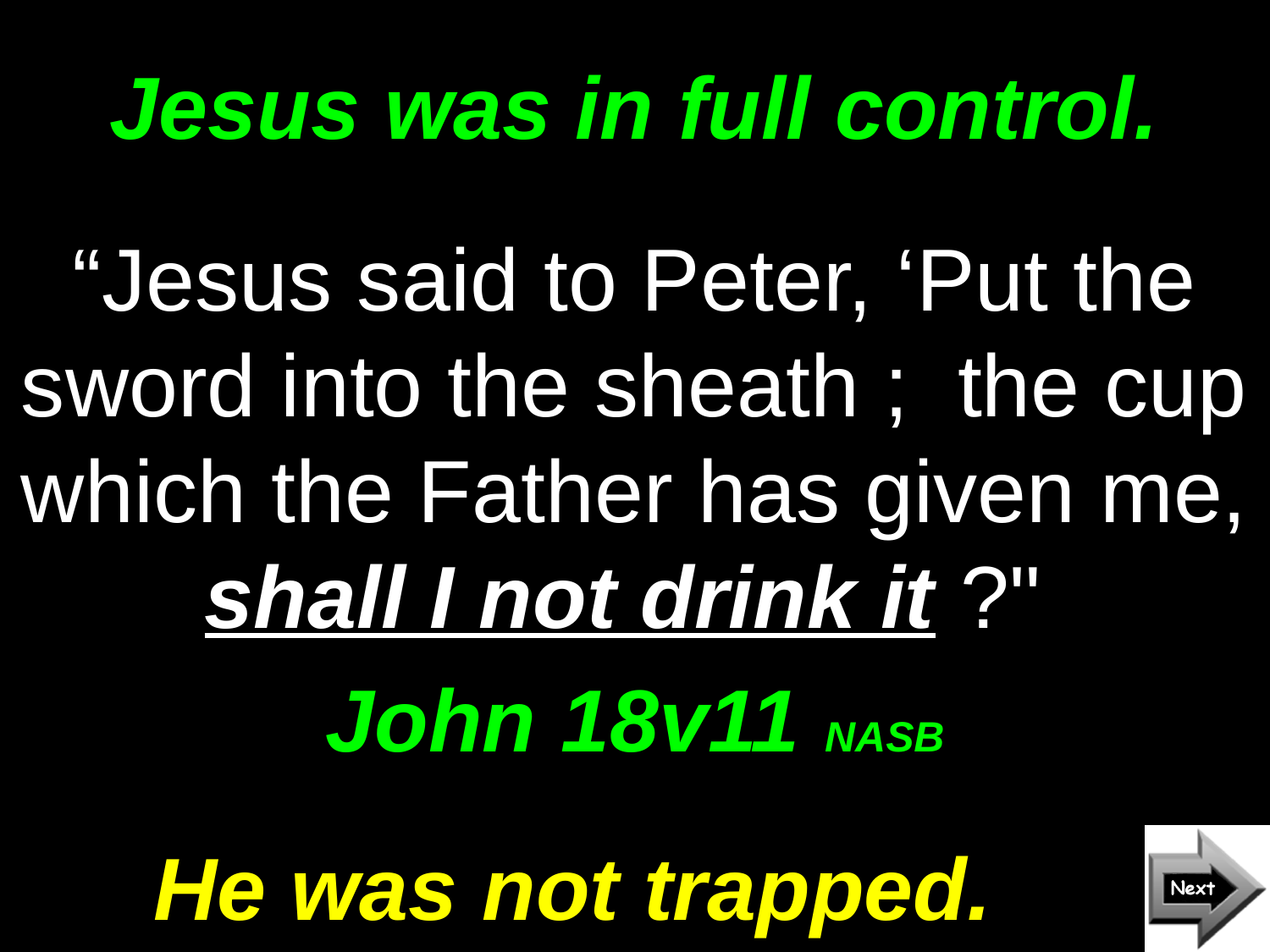

# Jesus was in full control.
“Jesus said to Peter, ‘Put the sword into the sheath ;  the cup which the Father has given me, shall I not drink it ?"
John 18v11 NASB
He was not trapped.